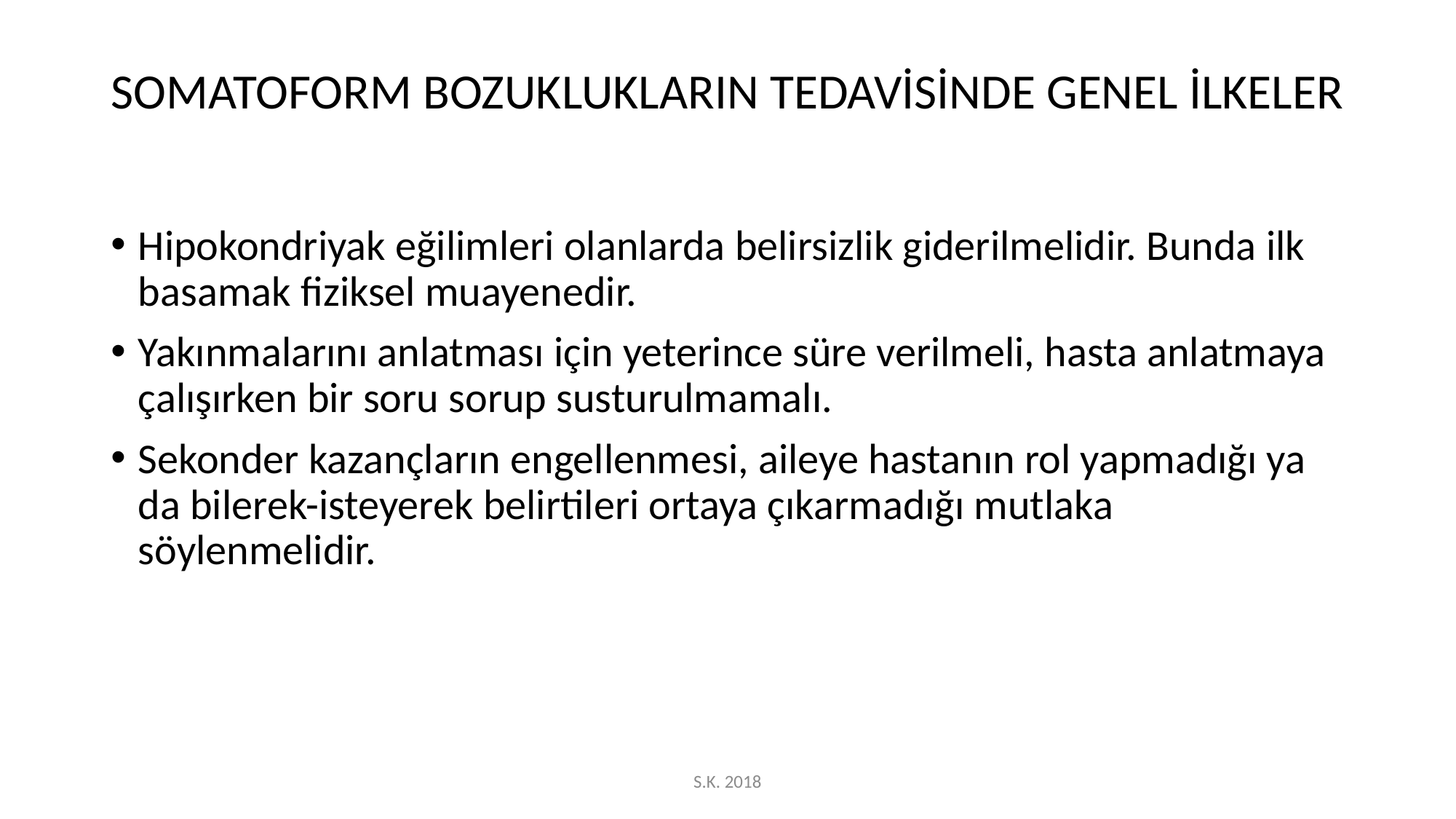

# SOMATOFORM BOZUKLUKLARIN TEDAVİSİNDE GENEL İLKELER
Hipokondriyak eğilimleri olanlarda belirsizlik giderilmelidir. Bunda ilk basamak fiziksel muayenedir.
Yakınmalarını anlatması için yeterince süre verilmeli, hasta anlatmaya çalışırken bir soru sorup susturulmamalı.
Sekonder kazançların engellenmesi, aileye hastanın rol yapmadığı ya da bilerek-isteyerek belirtileri ortaya çıkarmadığı mutlaka söylenmelidir.
S.K. 2018